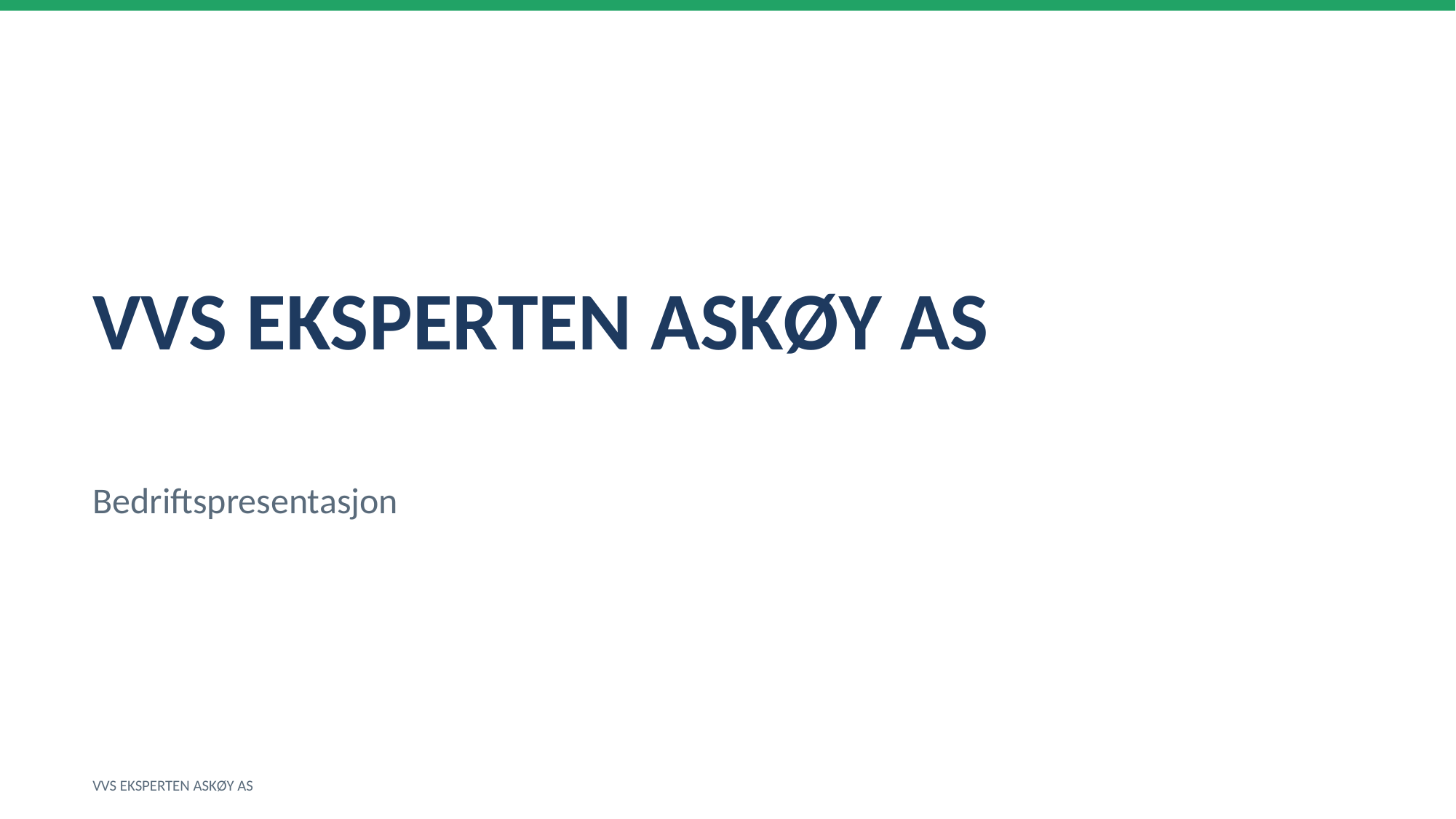

VVS EKSPERTEN ASKØY AS
Bedriftspresentasjon
VVS EKSPERTEN ASKØY AS